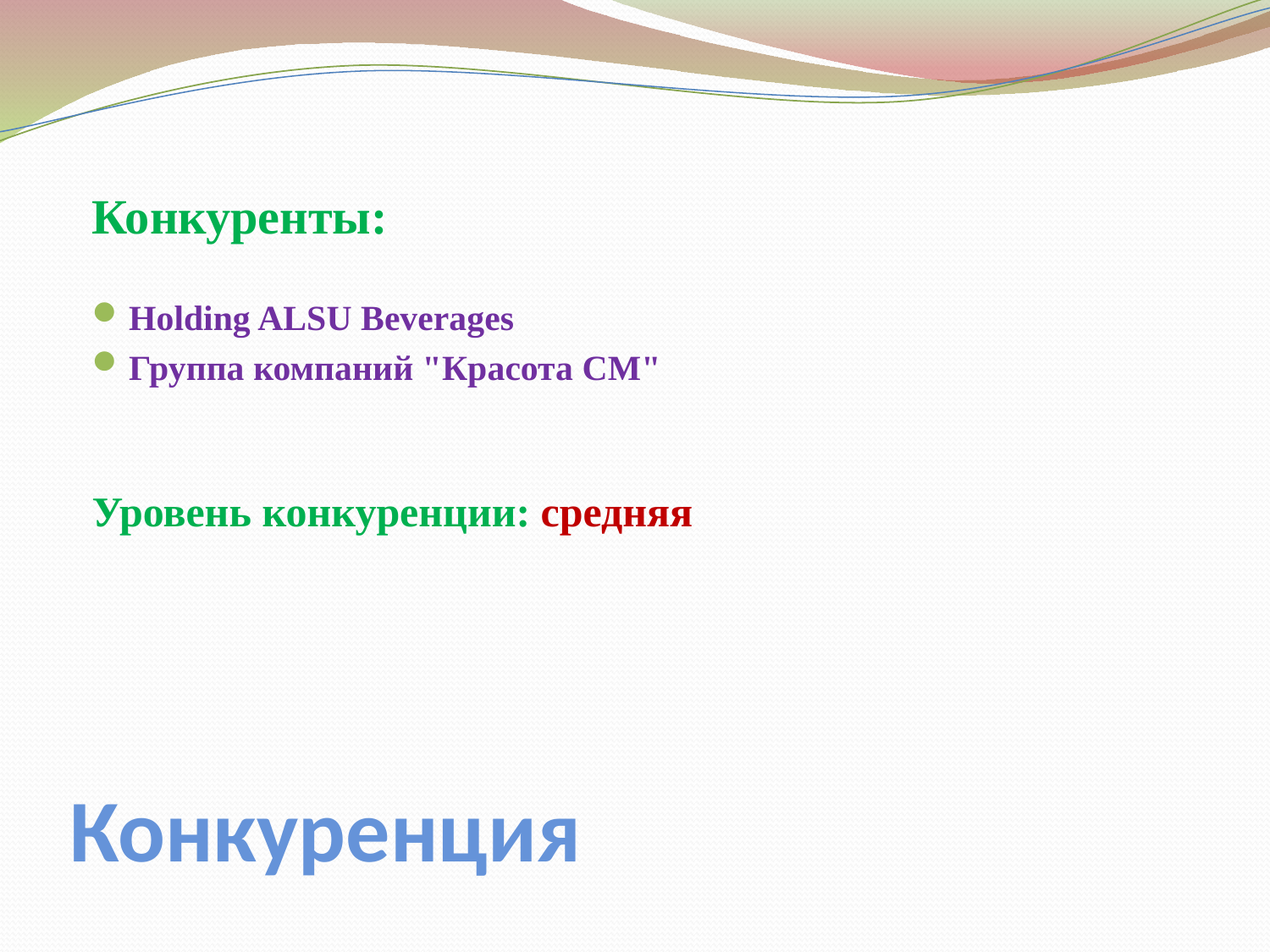

Конкуренты:

Holding ALSU Beverages
Группа компаний "Красота СМ"

Уровень конкуренции: средняя

# Конкуренция